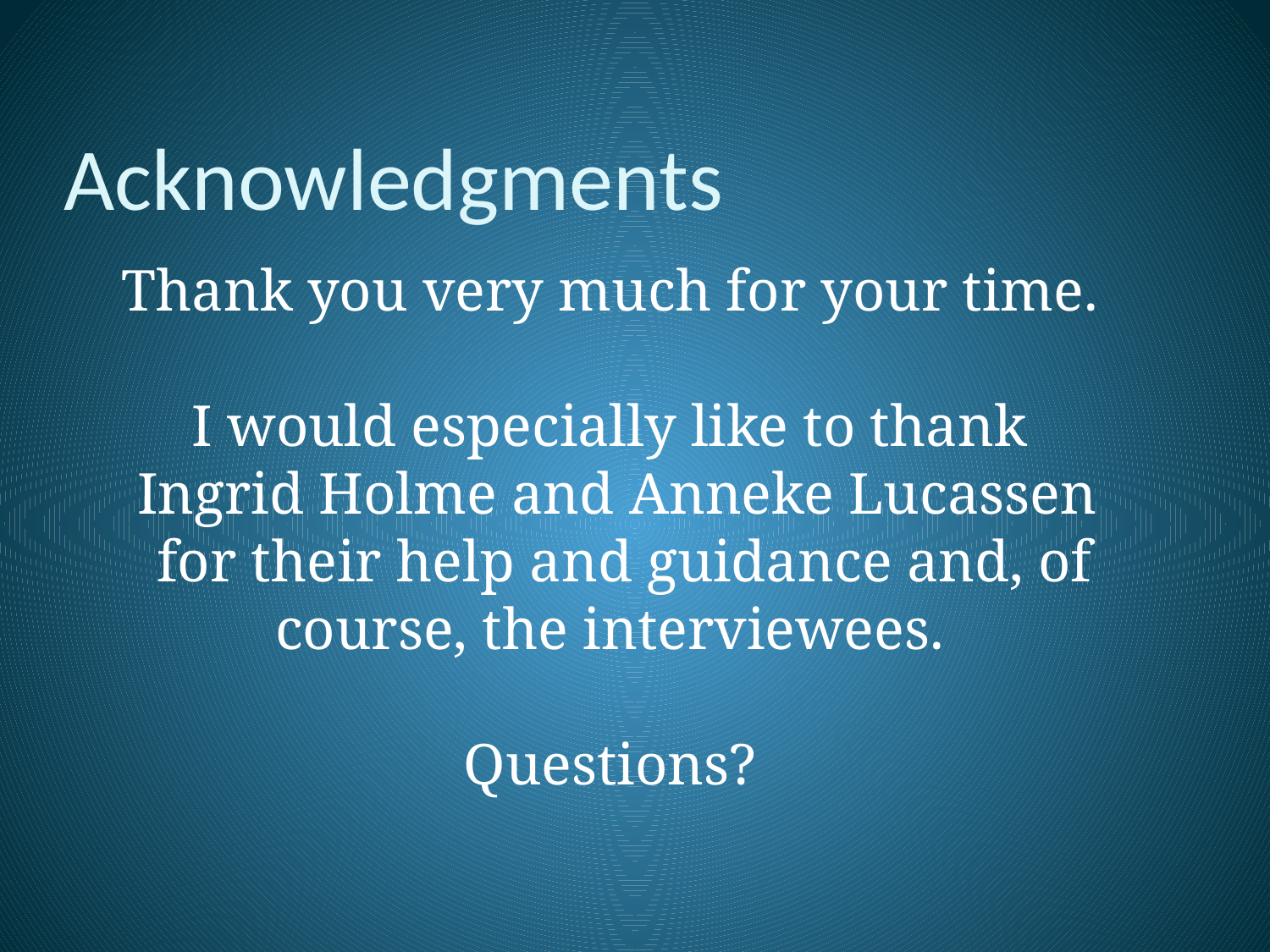

# Acknowledgments
Thank you very much for your time.

I would especially like to thank
Ingrid Holme and Anneke Lucassen
 for their help and guidance and, of course, the interviewees.

Questions?